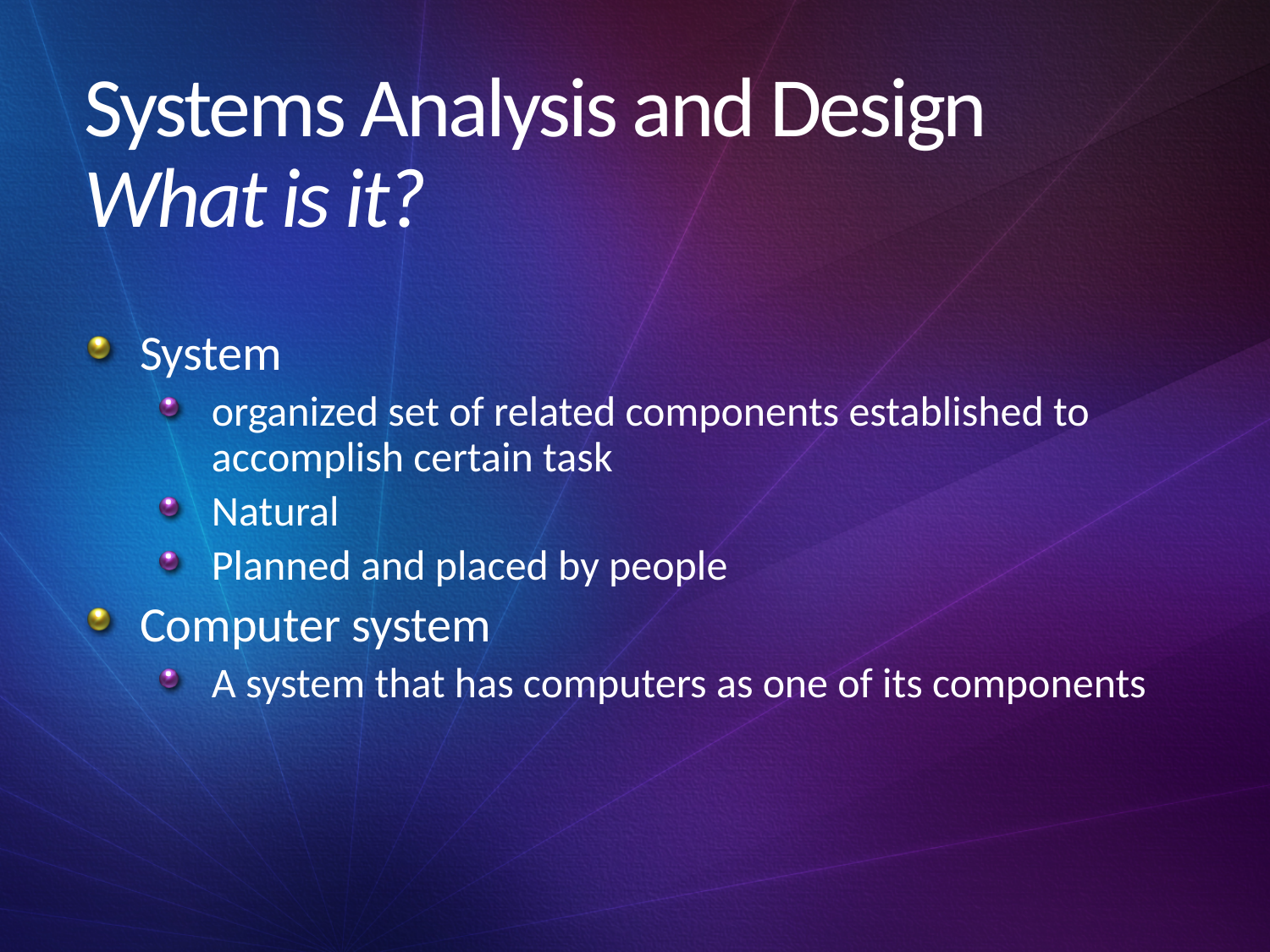

# Systems Analysis and Design What is it?
System
organized set of related components established to accomplish certain task
Natural
Planned and placed by people
Computer system
A system that has computers as one of its components